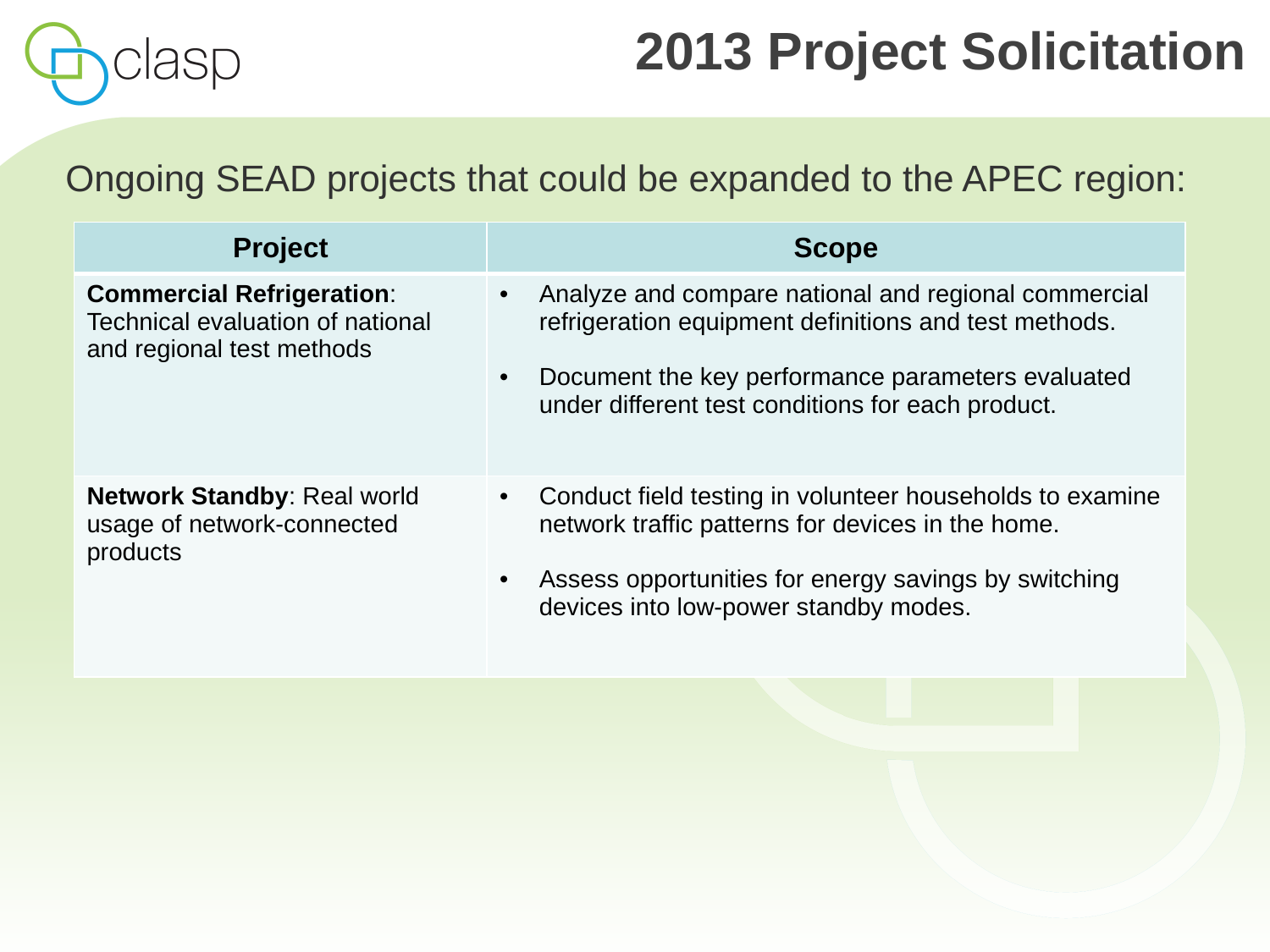

# 2013 Project Solicitation

Ongoing SEAD projects that could be expanded to the APEC region:

| Project | Scope |
| --- | --- |
| Commercial Refrigeration: Technical evaluation of national and regional test methods | Analyze and compare national and regional commercial refrigeration equipment definitions and test methods. Document the key performance parameters evaluated under different test conditions for each product. |
| Network Standby: Real world usage of network-connected products | Conduct field testing in volunteer households to examine network traffic patterns for devices in the home. Assess opportunities for energy savings by switching devices into low-power standby modes. |